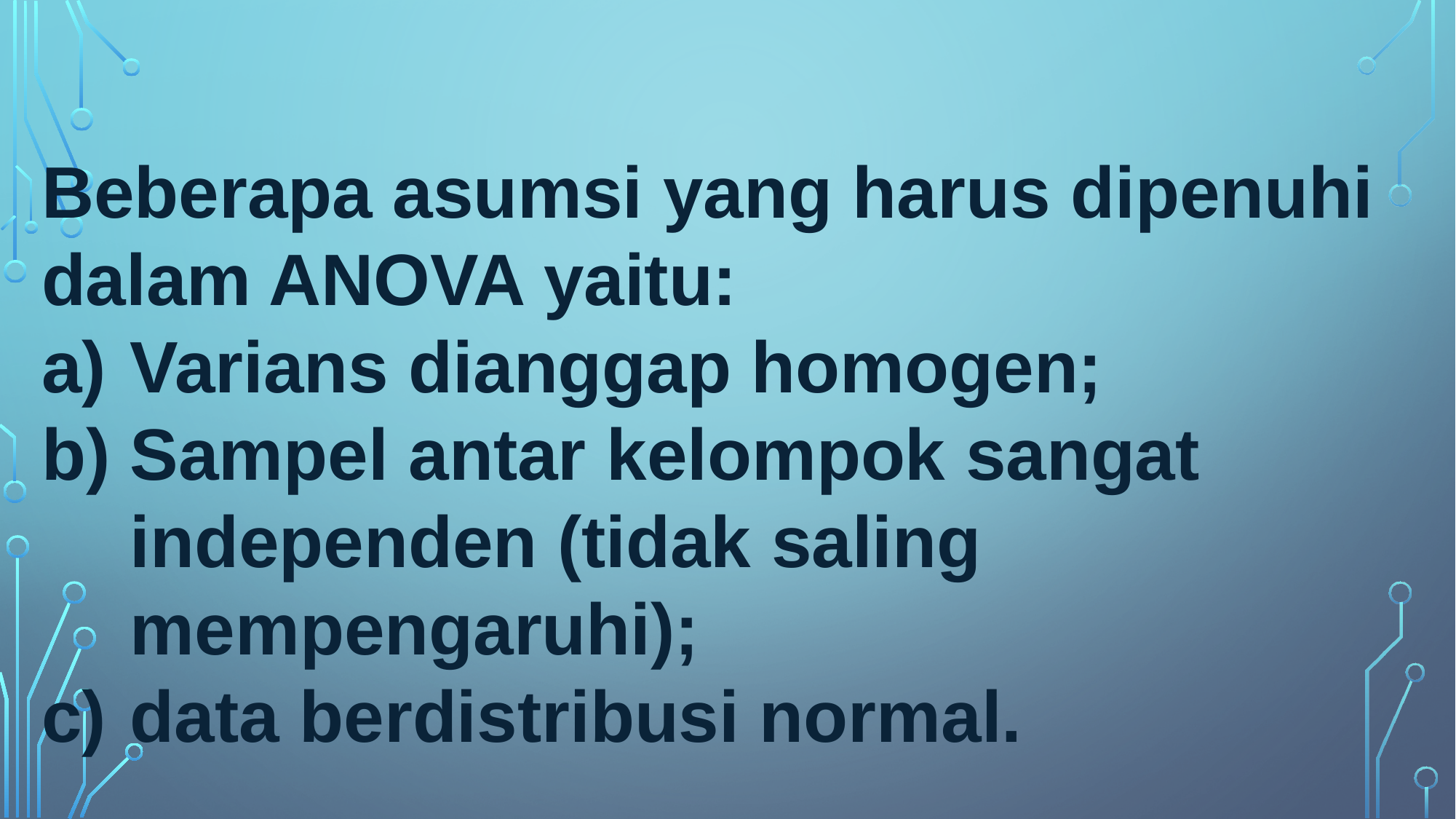

Beberapa asumsi yang harus dipenuhi dalam ANOVA yaitu:
Varians dianggap homogen;
Sampel antar kelompok sangat independen (tidak saling mempengaruhi);
data berdistribusi normal.